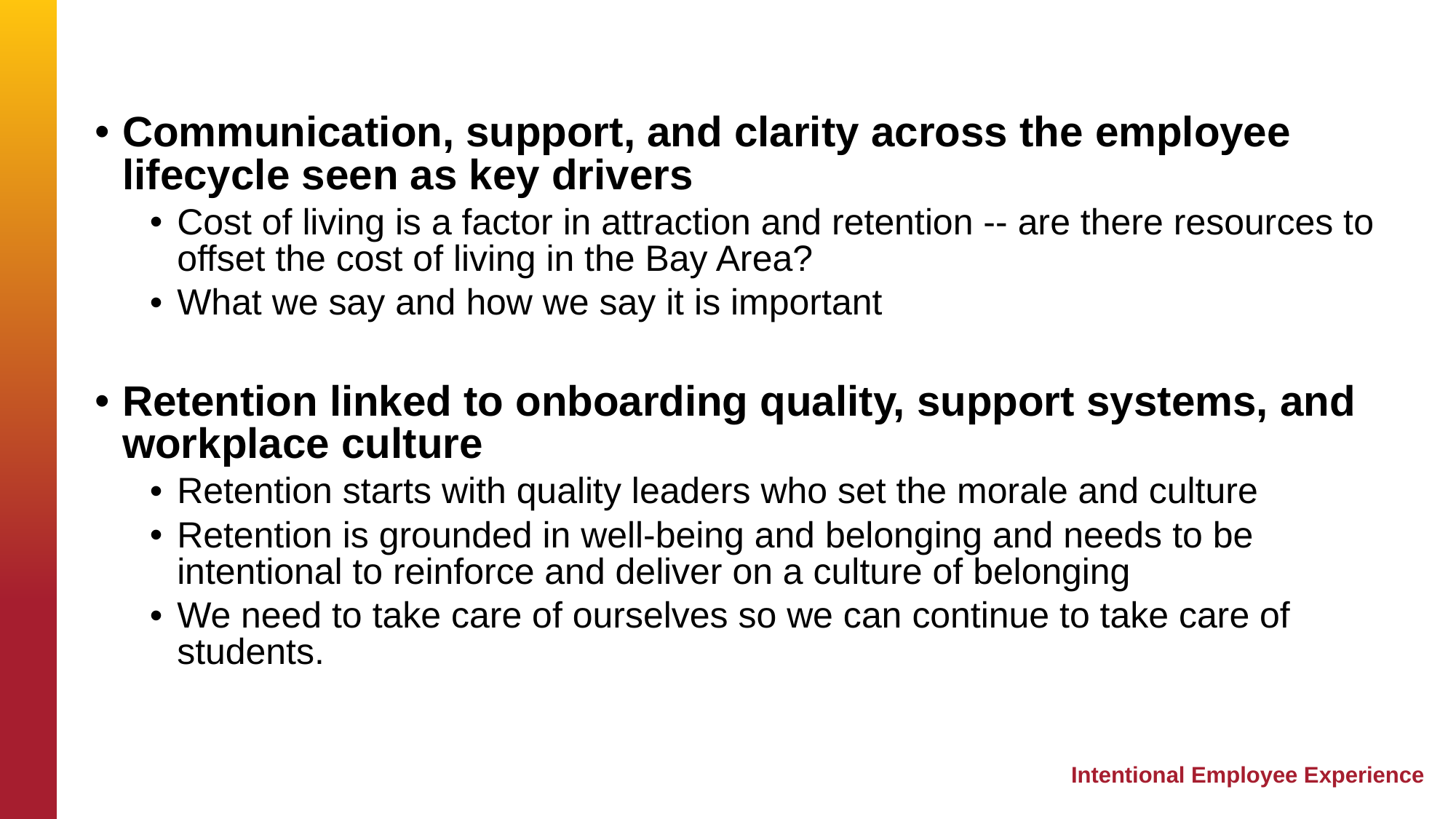

Communication, support, and clarity across the employee lifecycle seen as key drivers
Cost of living is a factor in attraction and retention -- are there resources to offset the cost of living in the Bay Area?
What we say and how we say it is important

Retention linked to onboarding quality, support systems, and workplace culture
Retention starts with quality leaders who set the morale and culture
Retention is grounded in well-being and belonging and needs to be intentional to reinforce and deliver on a culture of belonging
We need to take care of ourselves so we can continue to take care of students.

Intentional Employee Experience